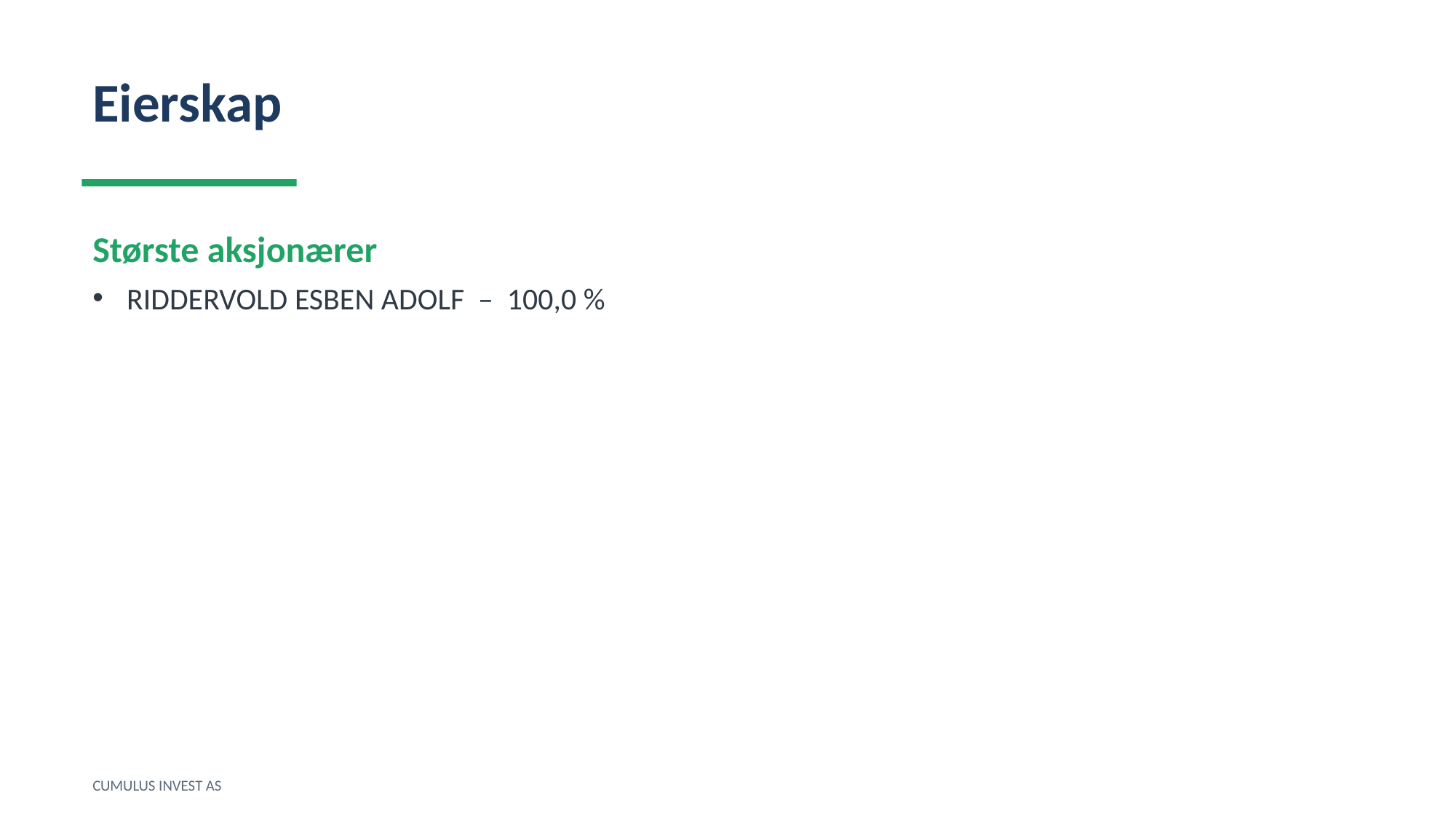

Eierskap

Største aksjonærer
RIDDERVOLD ESBEN ADOLF  –  100,0 %
CUMULUS INVEST AS